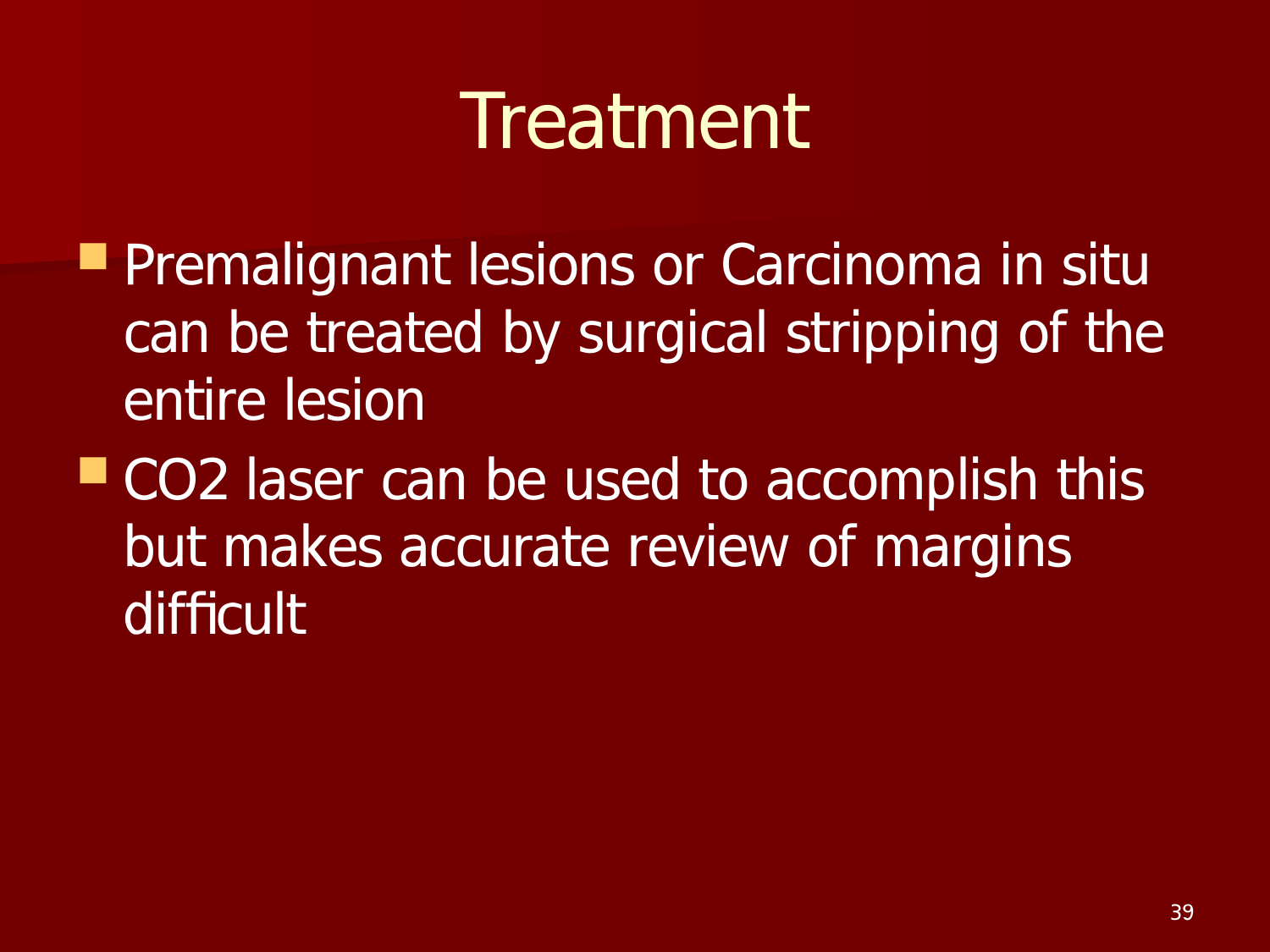

# Treatment
Premalignant lesions or Carcinoma in situ can be treated by surgical stripping of the entire lesion
CO2 laser can be used to accomplish this but makes accurate review of margins difficult
39